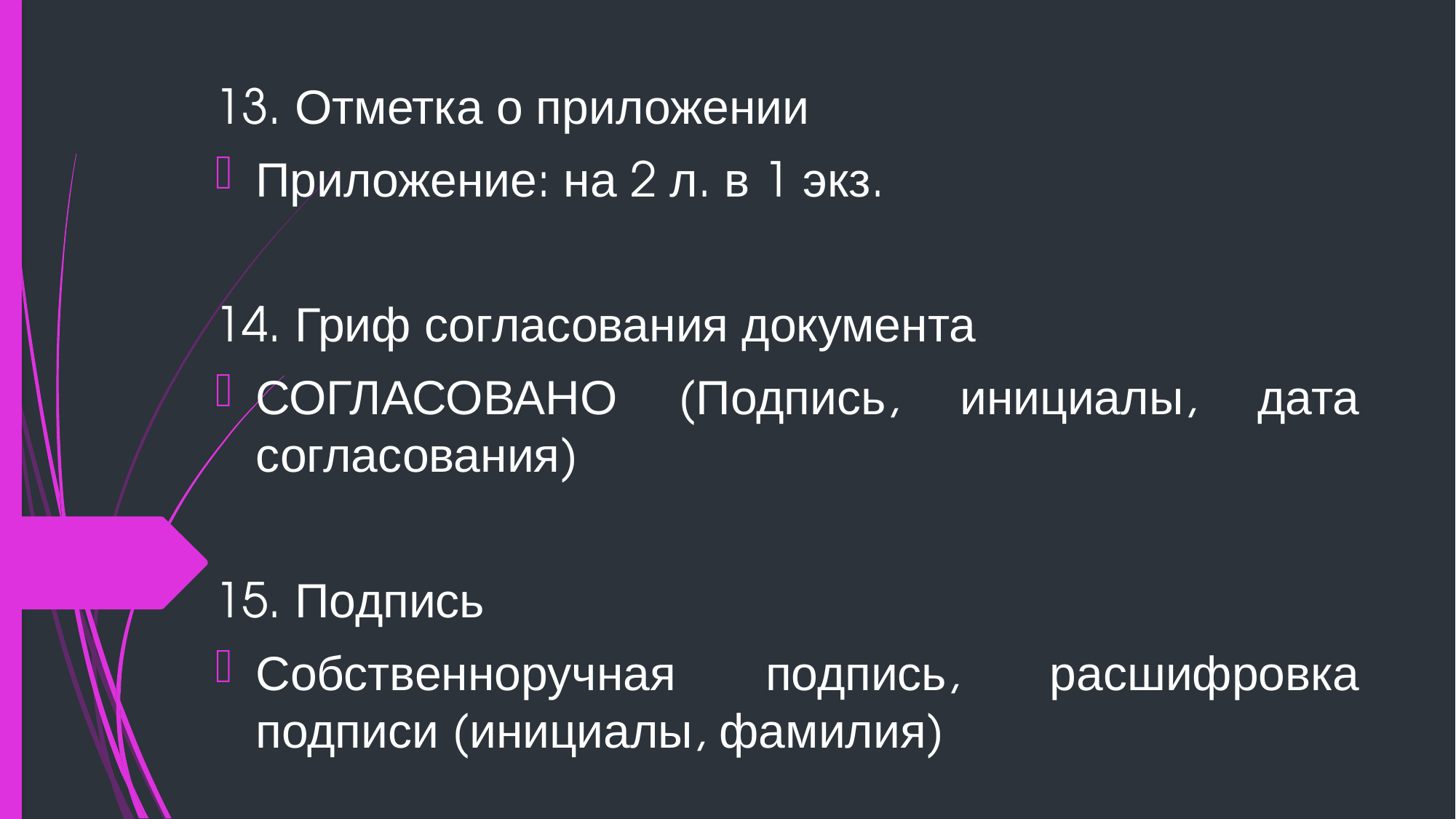

13. Отметка о приложении
Приложение: на 2 л. в 1 экз.

14. Гриф согласования документа
СОГЛАСОВАНО (Подпись, инициалы, дата согласования)

15. Подпись
Собственноручная подпись, расшифровка подписи (инициалы, фамилия)